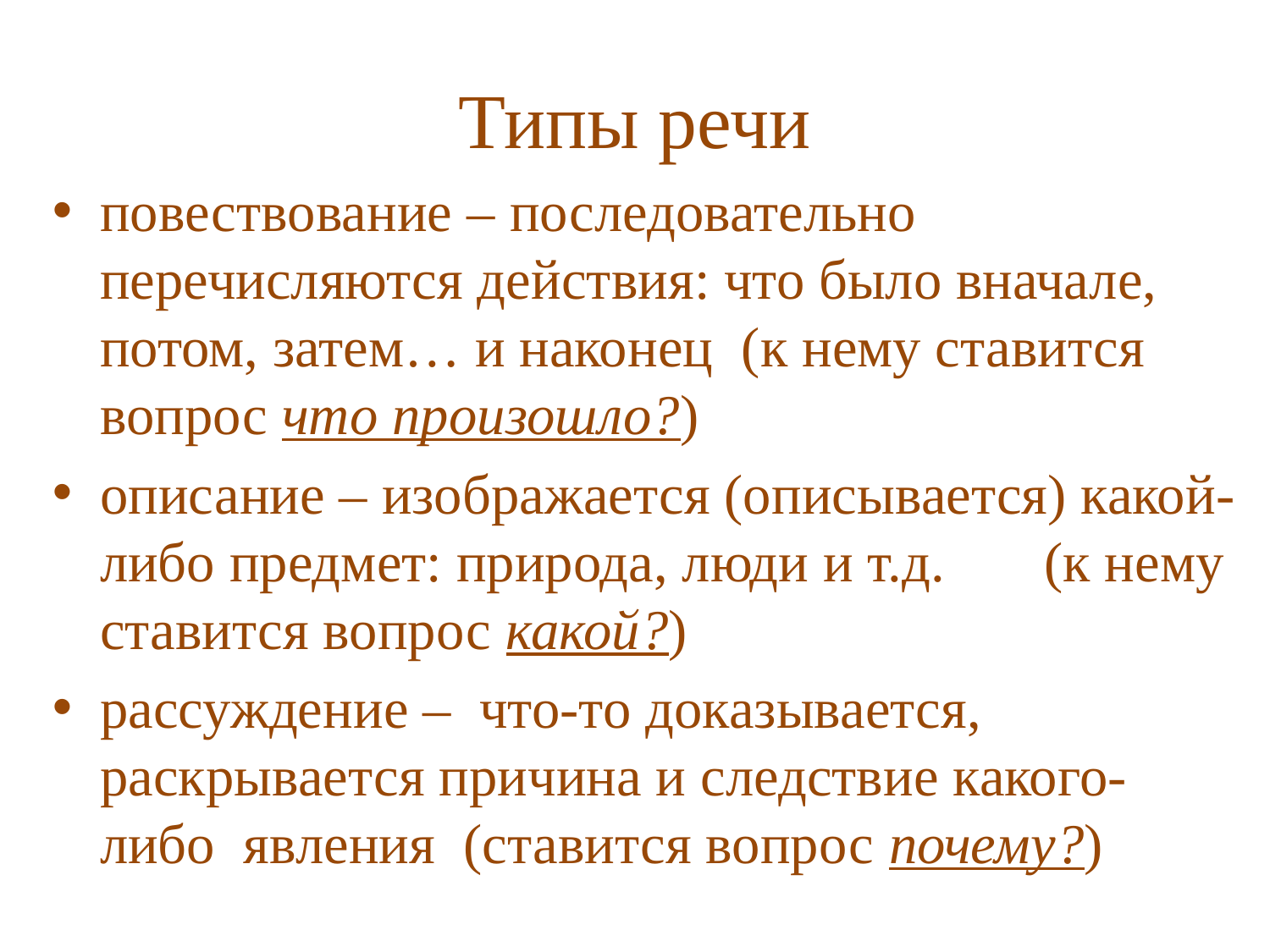

# Типы речи
повествование – последовательно перечисляются действия: что было вначале, потом, затем… и наконец  (к нему ставится вопрос что произошло?)
описание – изображается (описывается) какой-либо предмет: природа, люди и т.д.       (к нему ставится вопрос какой?)
рассуждение –  что-то доказывается, раскрывается причина и следствие какого-либо  явления  (ставится вопрос почему?)